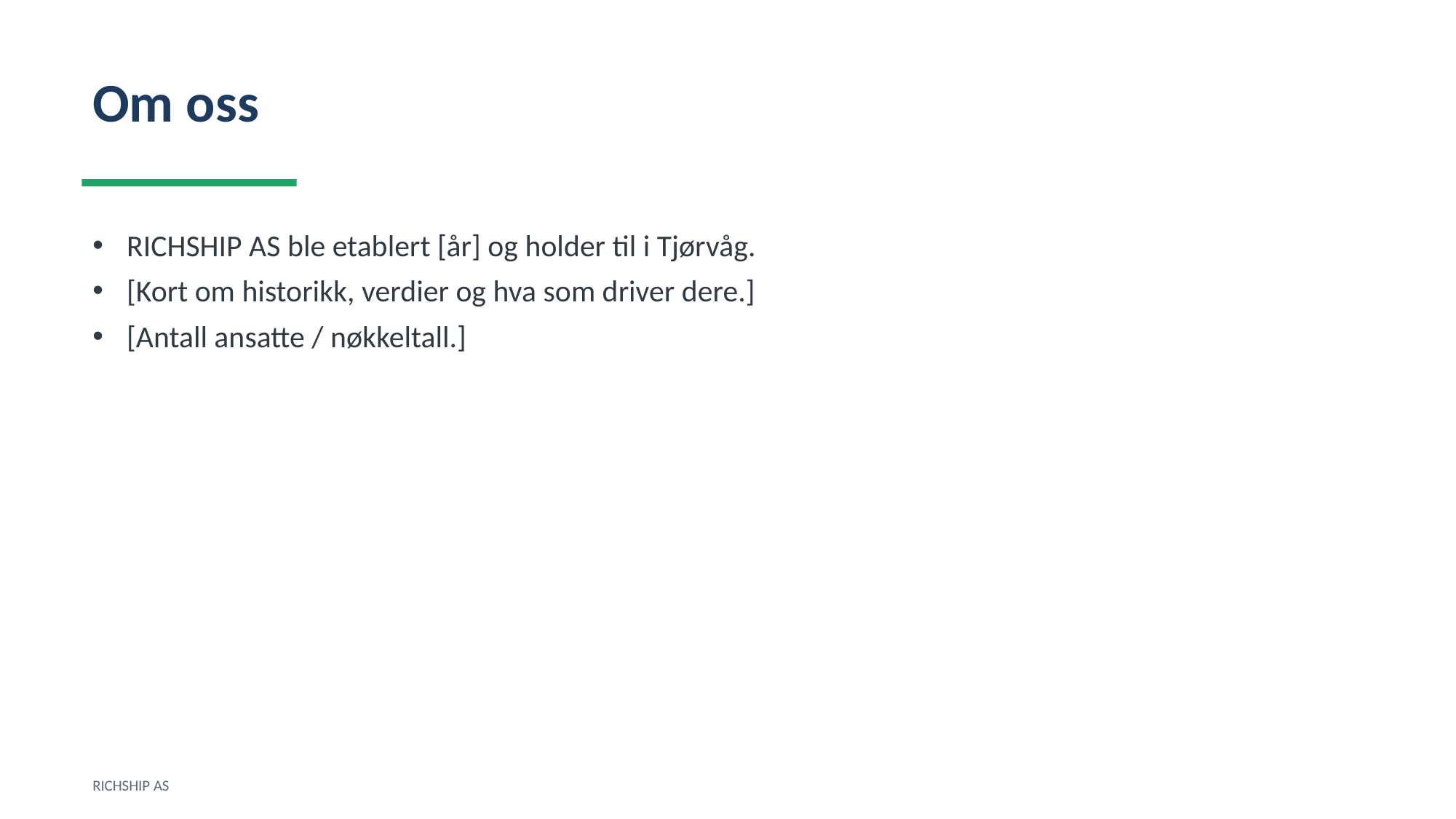

Om oss

RICHSHIP AS ble etablert [år] og holder til i Tjørvåg.
[Kort om historikk, verdier og hva som driver dere.]
[Antall ansatte / nøkkeltall.]
RICHSHIP AS